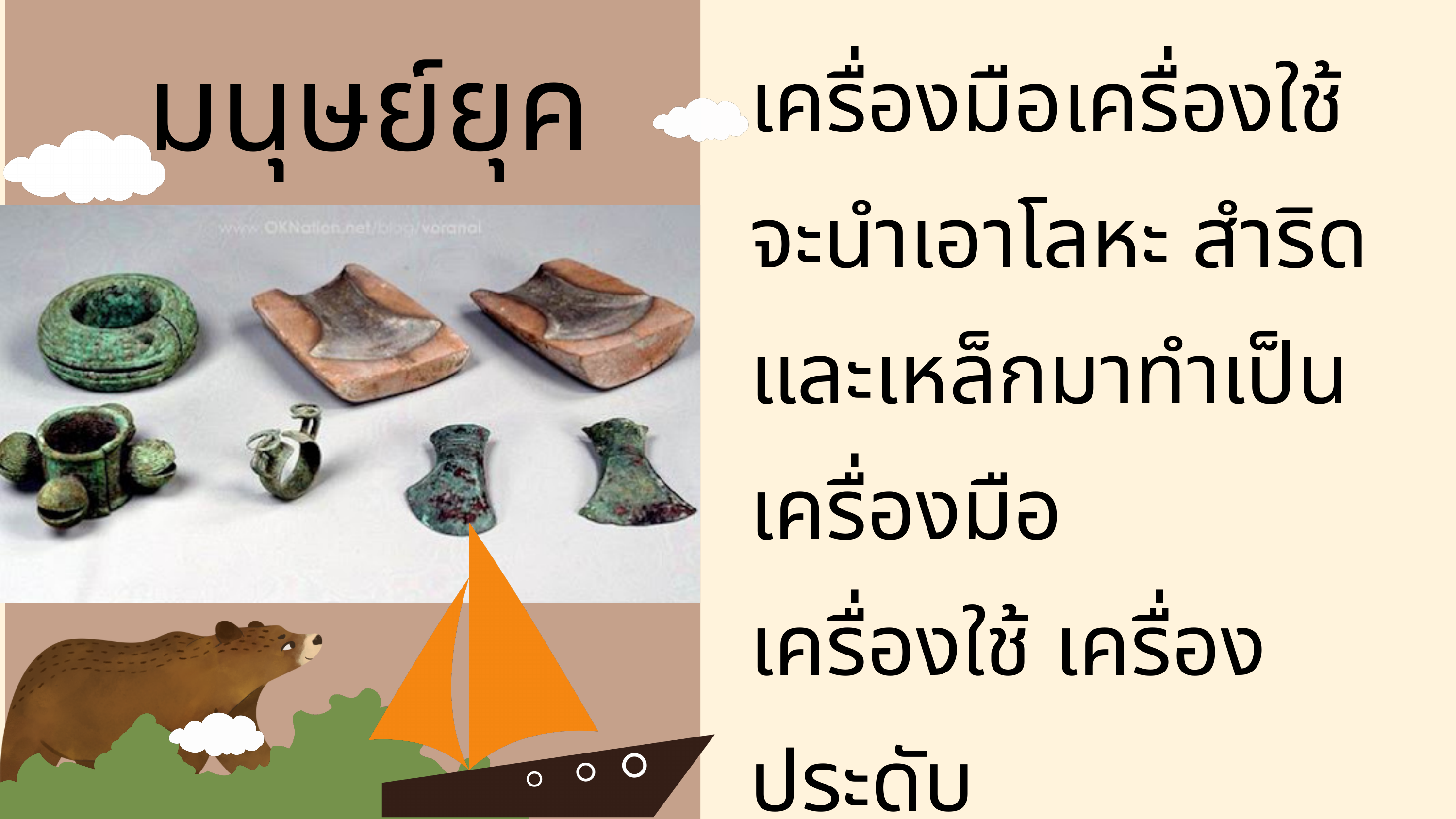

มนุษย์ยุคโลหะ
เครื่องมือเครื่องใช้
จะนำเอาโลหะ สำริด และเหล็กมาทำเป็นเครื่องมือ
เครื่องใช้ เครื่องประดับ
สร้างบ้าน ต่อเรือ
ล่าสัตว์ และต่อสู้กับศัตรู